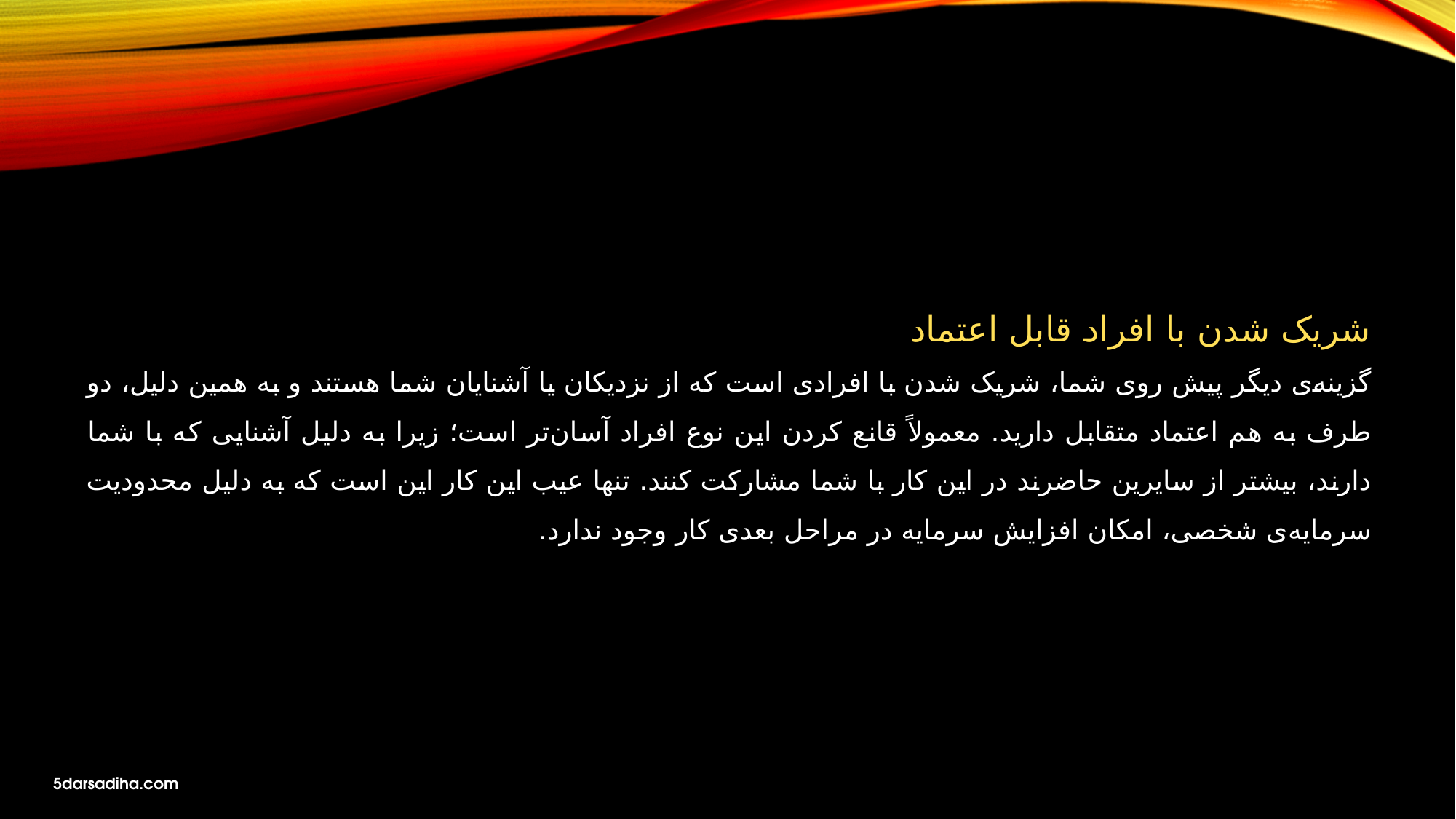

شریک شدن با افراد قابل اعتماد
گزینه‌ی دیگر پیش روی شما، شریک شدن با افرادی است که از نزدیکان یا آشنایان شما هستند و به همین دلیل، دو طرف به هم اعتماد متقابل دارید. معمولاً قانع کردن این نوع افراد آسان‌تر است؛ زیرا به دلیل آشنایی که با شما دارند، بیشتر از سایرین حاضرند در این کار با شما مشارکت کنند. تنها عیب این کار این است که به دلیل محدودیت سرمایه‌ی شخصی، امکان افزایش سرمایه در مراحل بعدی کار وجود ندارد.
5darsadiha.com